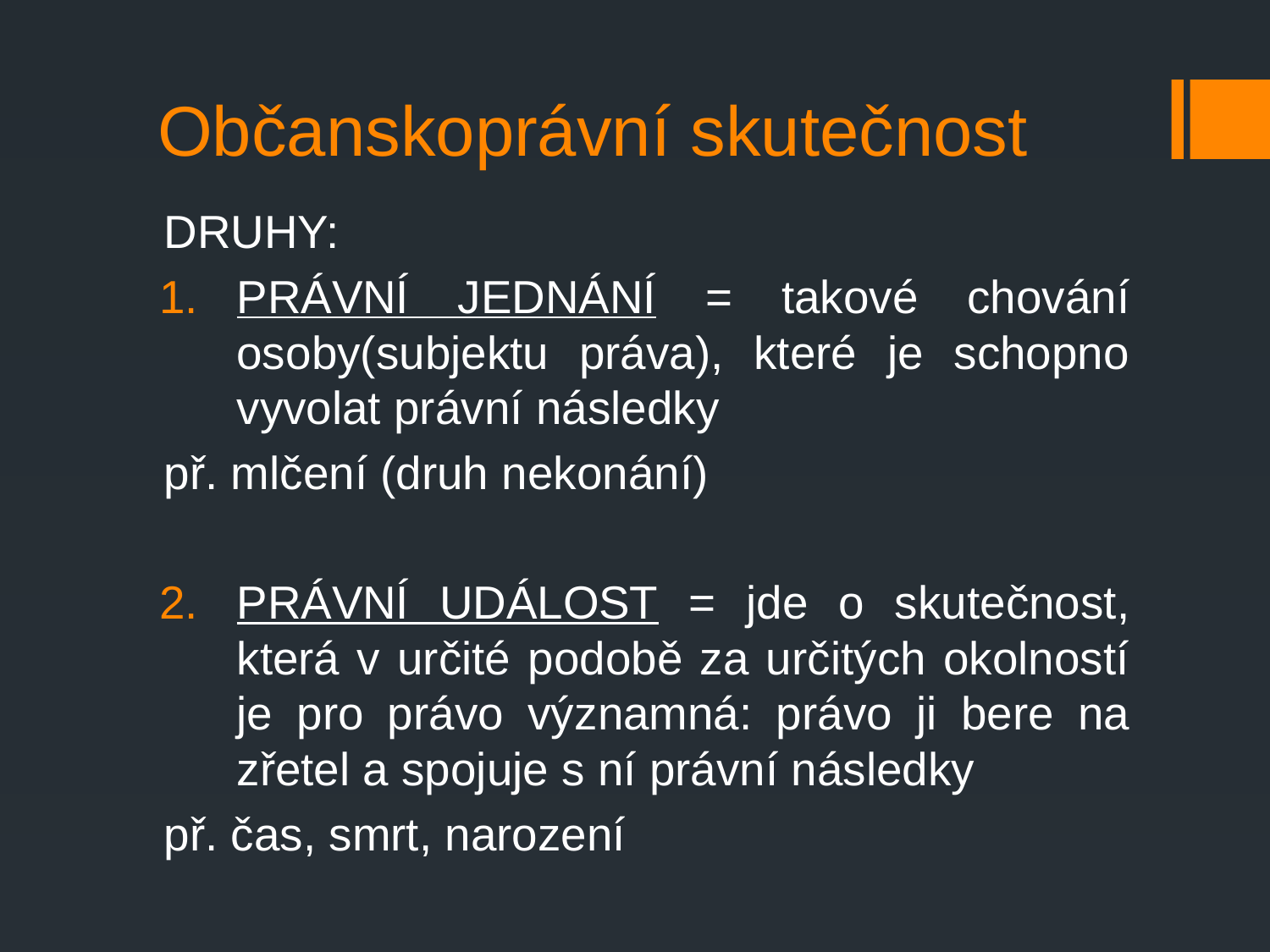

# Občanskoprávní skutečnost
DRUHY:
PRÁVNÍ JEDNÁNÍ = takové chování osoby(subjektu práva), které je schopno vyvolat právní následky
př. mlčení (druh nekonání)

PRÁVNÍ UDÁLOST = jde o skutečnost, která v určité podobě za určitých okolností je pro právo významná: právo ji bere na zřetel a spojuje s ní právní následky
př. čas, smrt, narození